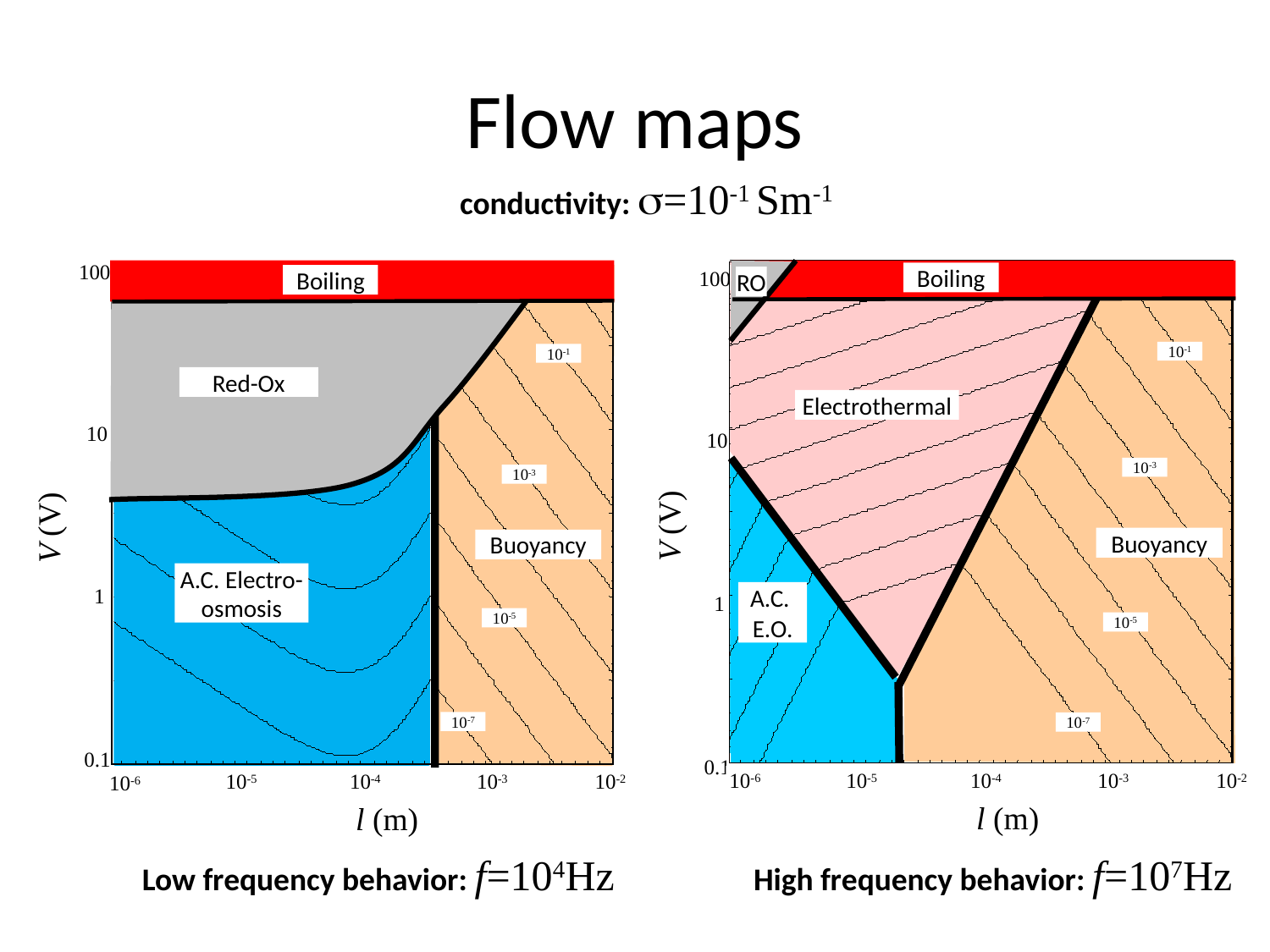

# Flow maps
conductivity: σ=10-1 Sm-1

2

1.5

1

0.5

0

-
0.5

-
5.5
-
5
-
4.5
-
4
-
3.5
-
3
-
2.5
-
2

Boiling
100
RO

10-1
Electrothermal
10

10-3

V (V)
Buoyancy
A.C.
E.O.
1
10-5
10-7
0.1

10-6
10-5
10-4
10-3
10-2
l (m)

2

1.5

1

0.5

0

0.5

-
5.5
-
5
-
4.5
-
4
-
3.5
-
3
-
2.5
-
2

100

Boiling

ET

10-1
Red-Ox

10
10-3
V (V)
Buoyancy
A.C. Electro-osmosis
1
10-5
10-7
0.1

10-5
10-4
10-3
10-2
10-6
l (m)
Low frequency behavior: f=104Hz
High frequency behavior: f=107Hz